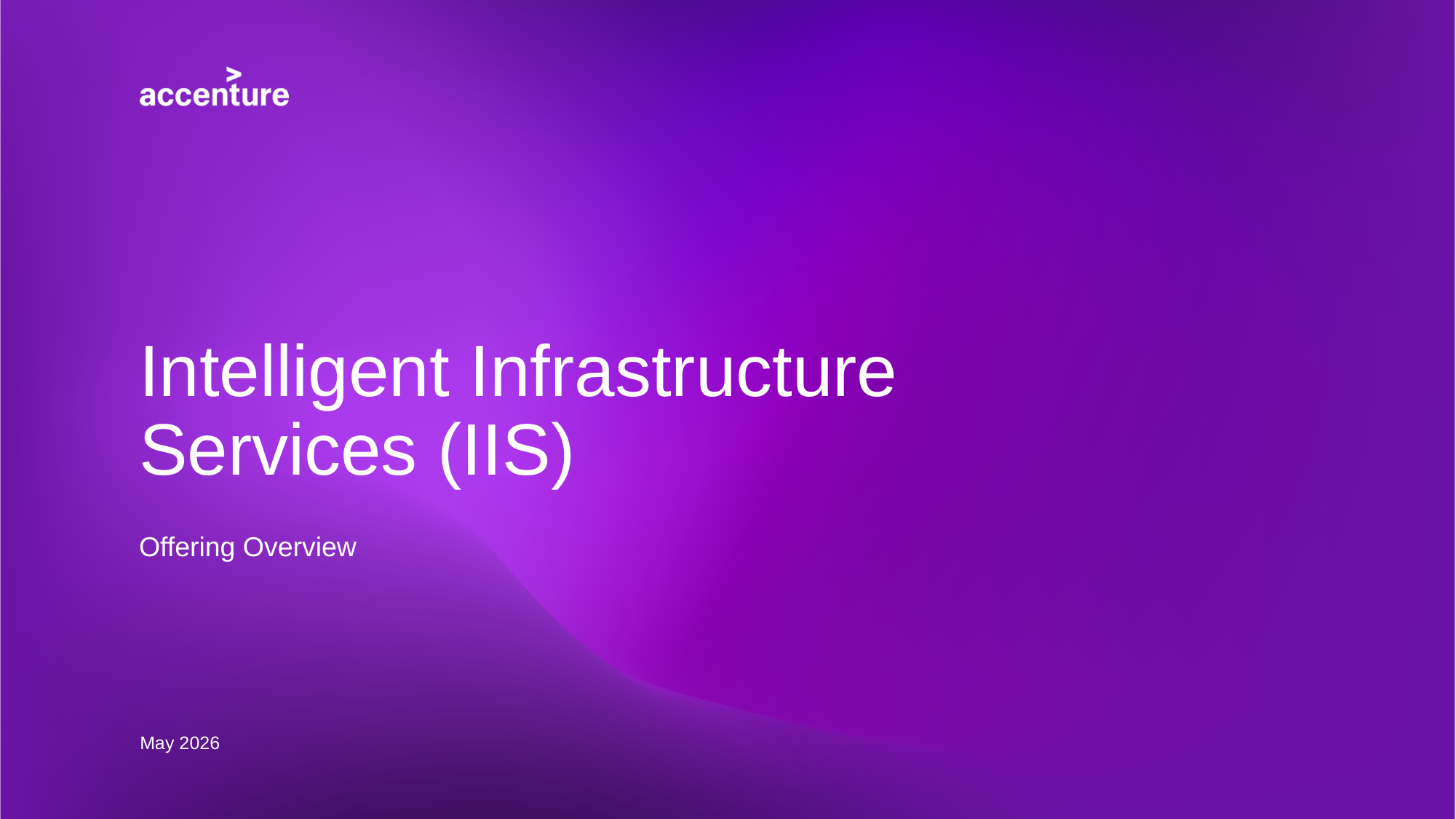

# Intelligent Infrastructure Services (IIS)
Offering Overview
May 2026